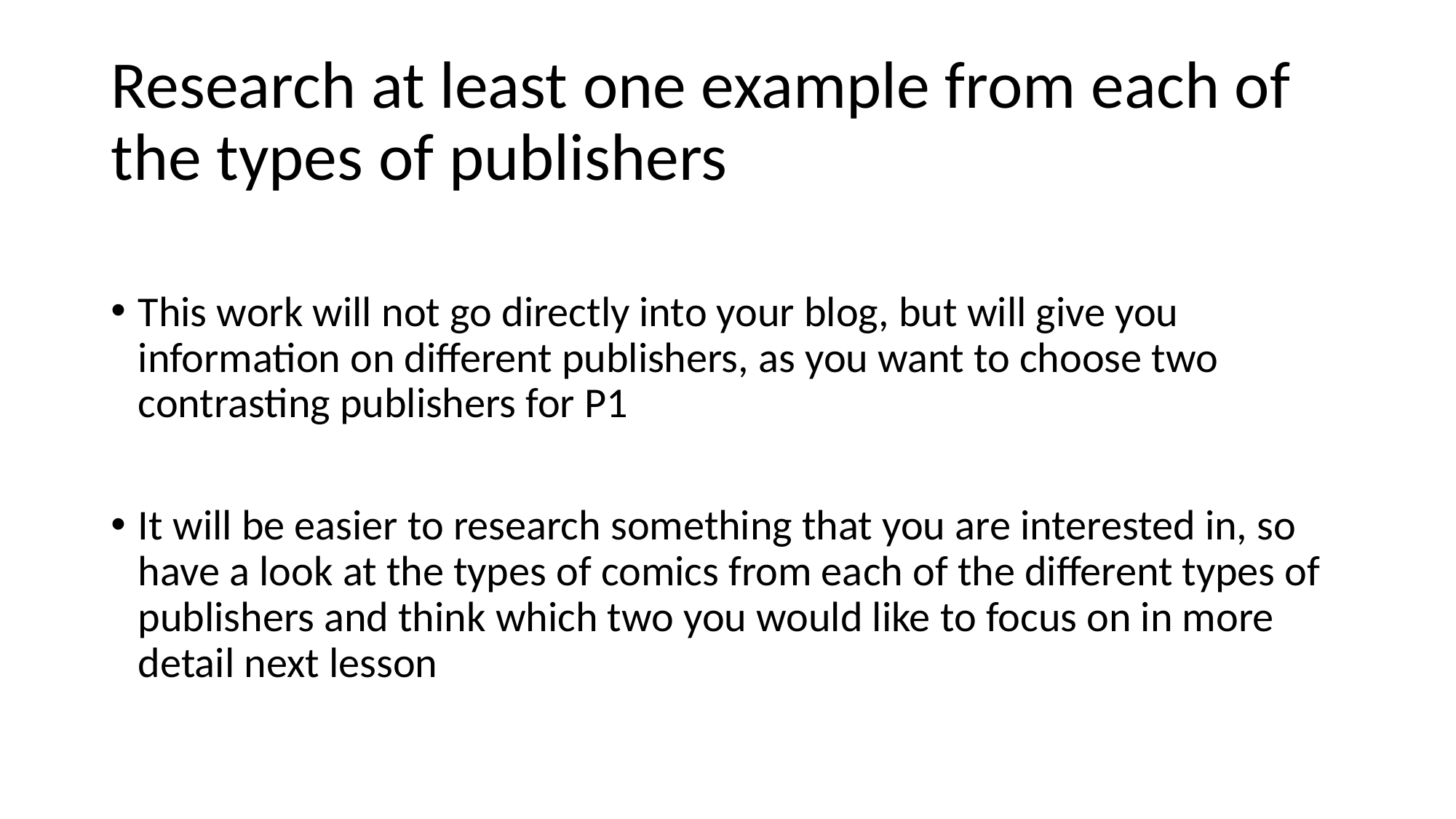

# Research at least one example from each of the types of publishers

This work will not go directly into your blog, but will give you information on different publishers, as you want to choose two contrasting publishers for P1

It will be easier to research something that you are interested in, so have a look at the types of comics from each of the different types of publishers and think which two you would like to focus on in more detail next lesson